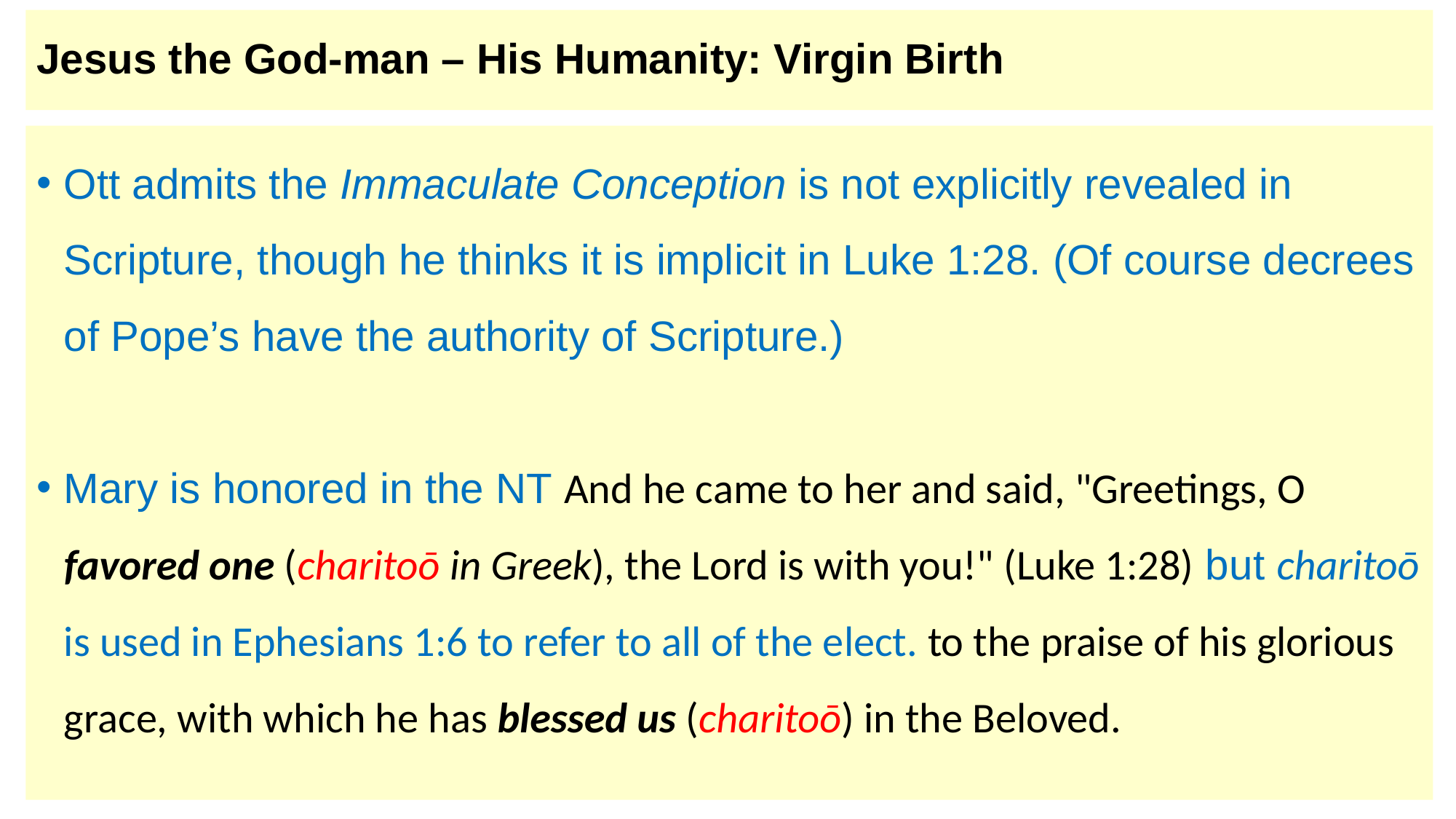

# Jesus the God-man – His Humanity: Virgin Birth
Ott admits the Immaculate Conception is not explicitly revealed in Scripture, though he thinks it is implicit in Luke 1:28. (Of course decrees of Pope’s have the authority of Scripture.)

Mary is honored in the NT And he came to her and said, "Greetings, O favored one (charitoō in Greek), the Lord is with you!" (Luke 1:28) but charitoō is used in Ephesians 1:6 to refer to all of the elect. to the praise of his glorious grace, with which he has blessed us (charitoō) in the Beloved.